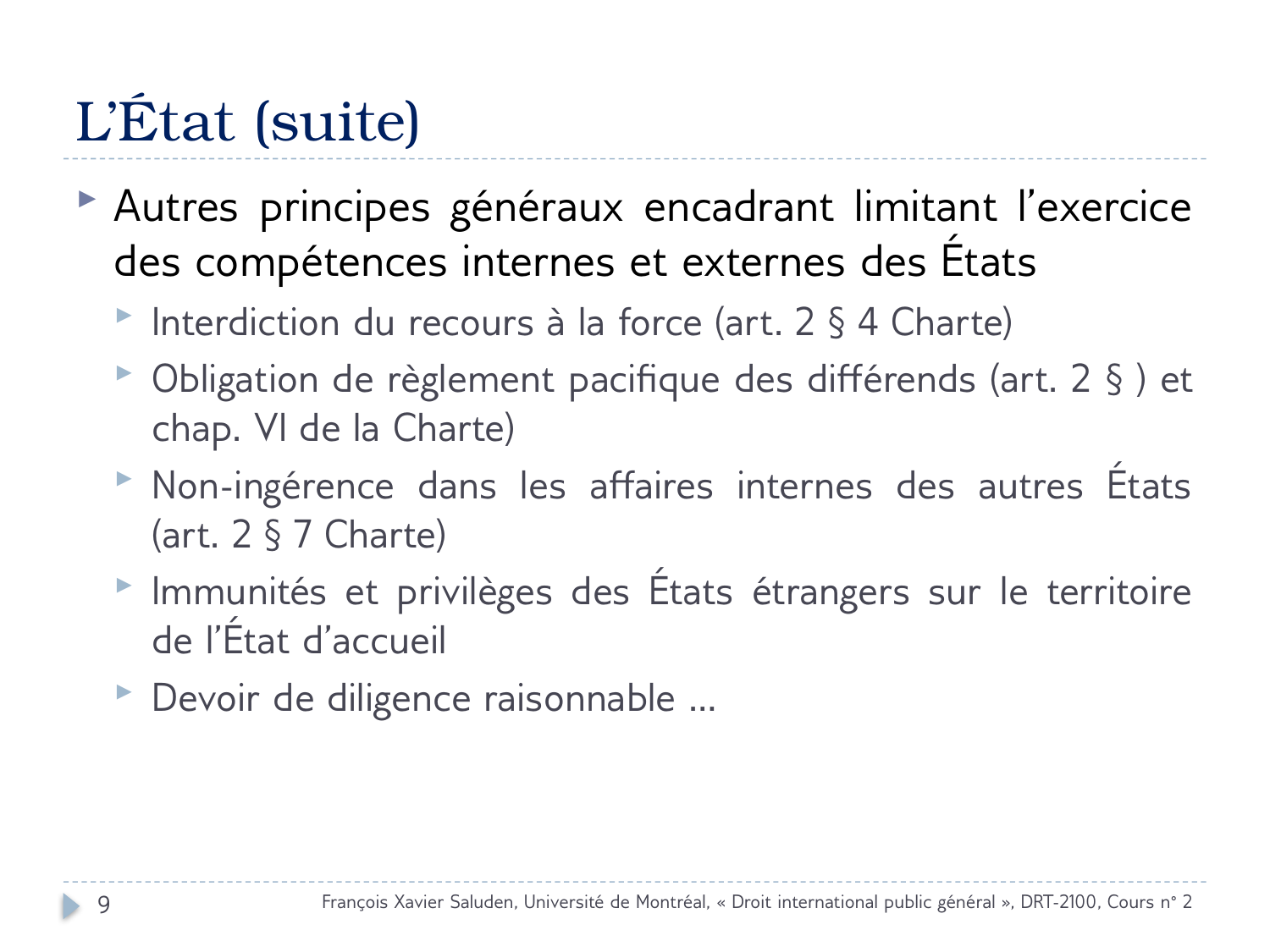

# L’État (suite)
Autres principes généraux encadrant limitant l’exercice des compétences internes et externes des États
Interdiction du recours à la force (art. 2 § 4 Charte)
Obligation de règlement pacifique des différends (art. 2 § ) et chap. VI de la Charte)
Non-ingérence dans les affaires internes des autres États (art. 2 § 7 Charte)
Immunités et privilèges des États étrangers sur le territoire de l’État d’accueil
Devoir de diligence raisonnable …

François Xavier Saluden, Université de Montréal, « Droit international public général », DRT-2100, Cours n° 2
9